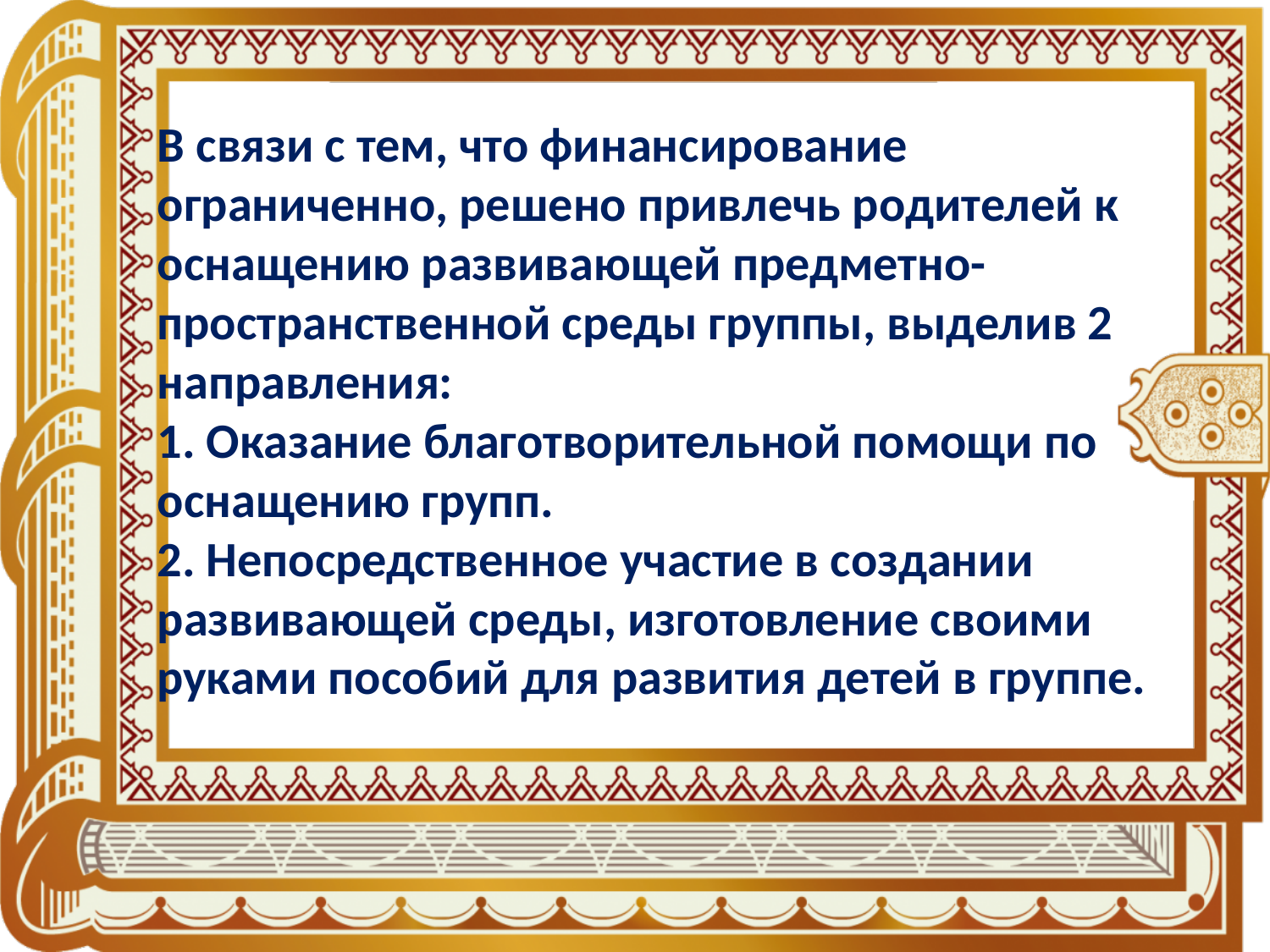

В связи с тем, что финансирование ограниченно, решено привлечь родителей к оснащению развивающей предметно-пространственной среды группы, выделив 2 направления:
1. Оказание благотворительной помощи по оснащению групп.
2. Непосредственное участие в создании развивающей среды, изготовление своими руками пособий для развития детей в группе.